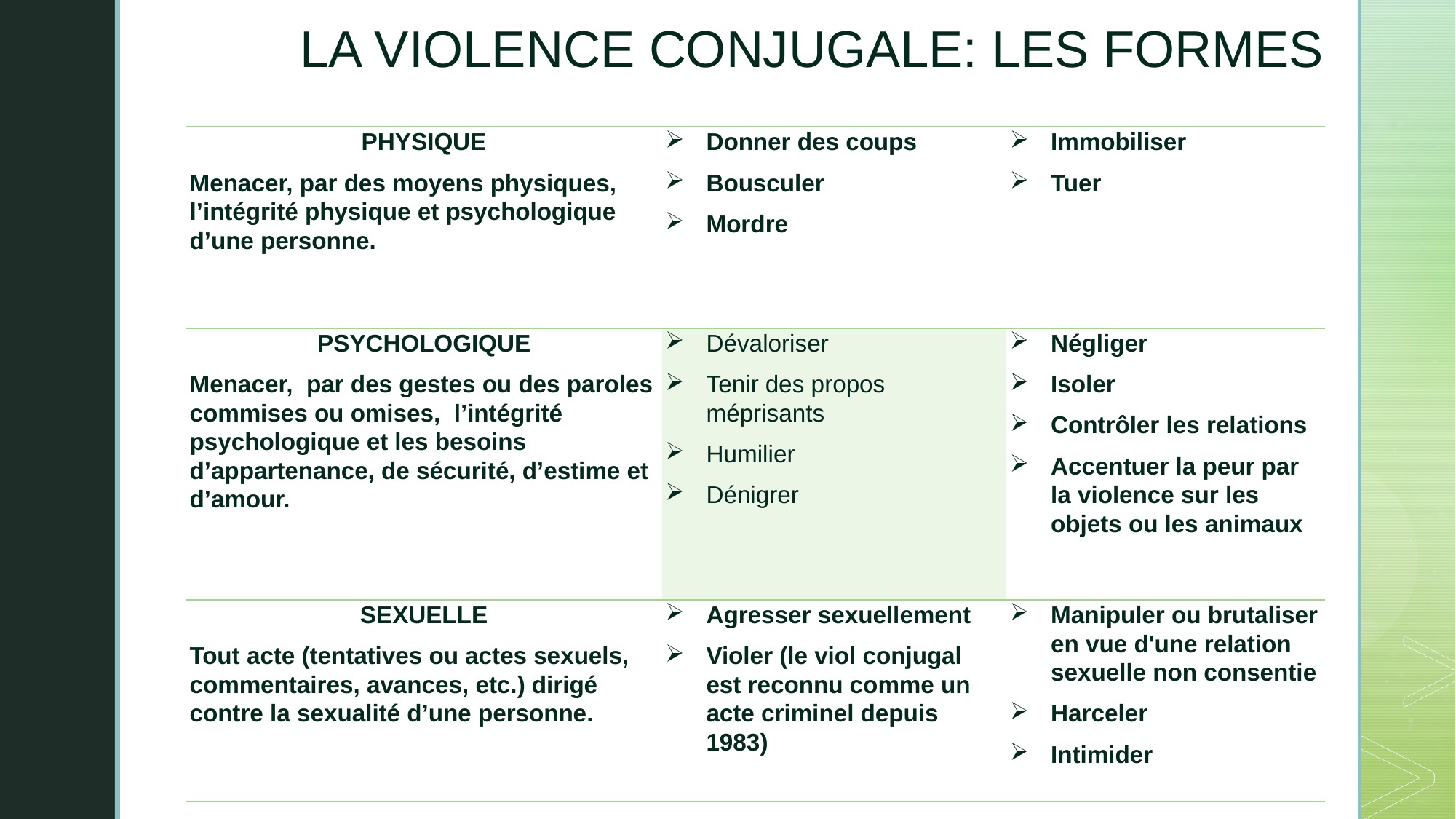

LA VIOLENCE CONJUGALE: LES FORMES
| Physique Menacer, par des moyens physiques, l’intégrité physique et psychologique d’une personne. | Donner des coups Bousculer Mordre | Immobiliser Tuer |
| --- | --- | --- |
| Psychologique Menacer, par des gestes ou des paroles commises ou omises, l’intégrité psychologique et les besoins d’appartenance, de sécurité, d’estime et d’amour. | Dévaloriser Tenir des propos méprisants Humilier Dénigrer | Négliger Isoler Contrôler les relations Accentuer la peur par la violence sur les objets ou les animaux |
| Sexuelle Tout acte (tentatives ou actes sexuels, commentaires, avances, etc.) dirigé contre la sexualité d’une personne. | Agresser sexuellement Violer (le viol conjugal est reconnu comme un acte criminel depuis 1983) | Manipuler ou brutaliser en vue d'une relation sexuelle non consentie Harceler Intimider |